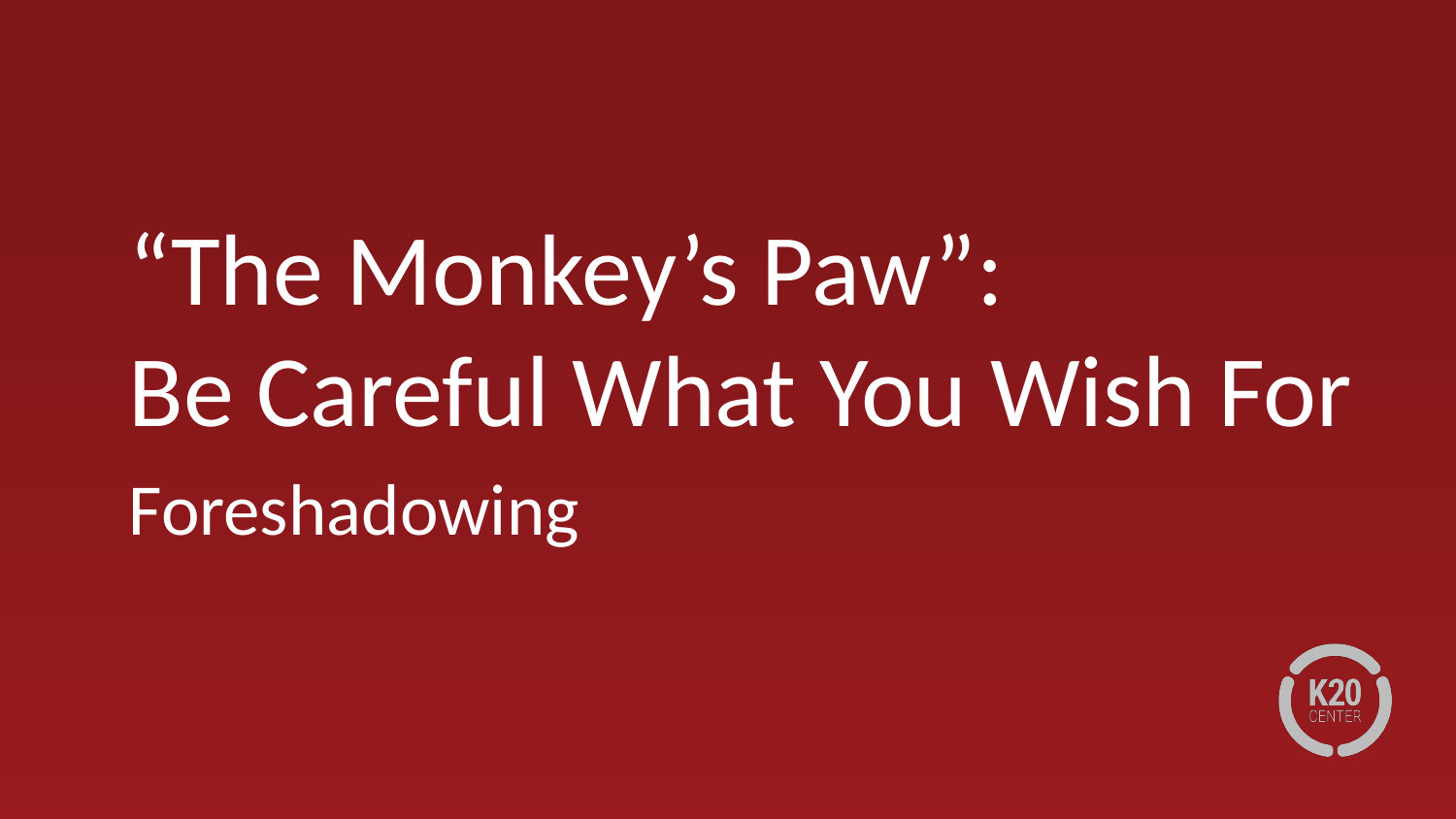

“The Monkey’s Paw”:
Be Careful What You Wish For
Foreshadowing